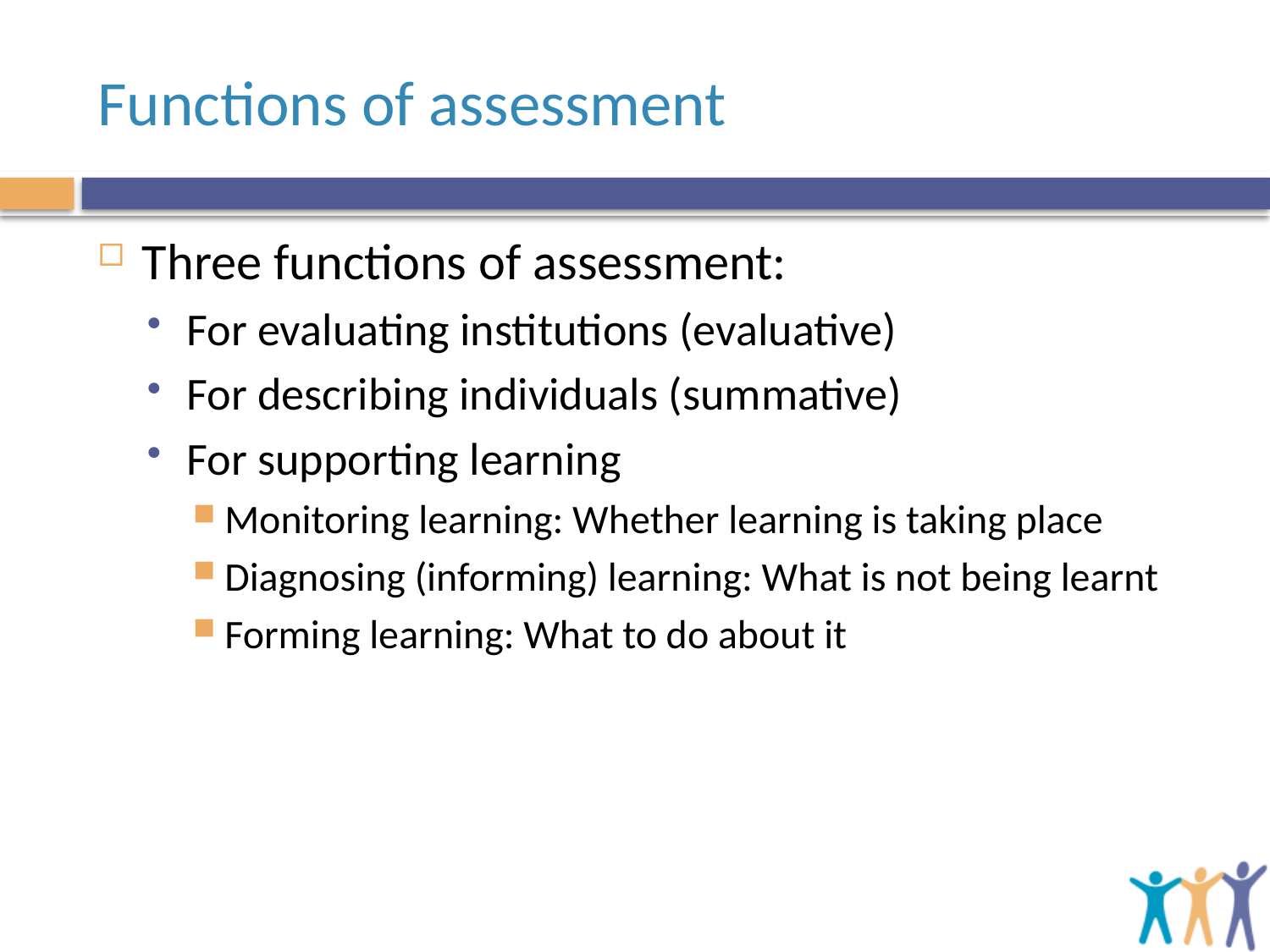

# Functions of assessment
Three functions of assessment:
For evaluating institutions (evaluative)
For describing individuals (summative)
For supporting learning
Monitoring learning: Whether learning is taking place
Diagnosing (informing) learning: What is not being learnt
Forming learning: What to do about it